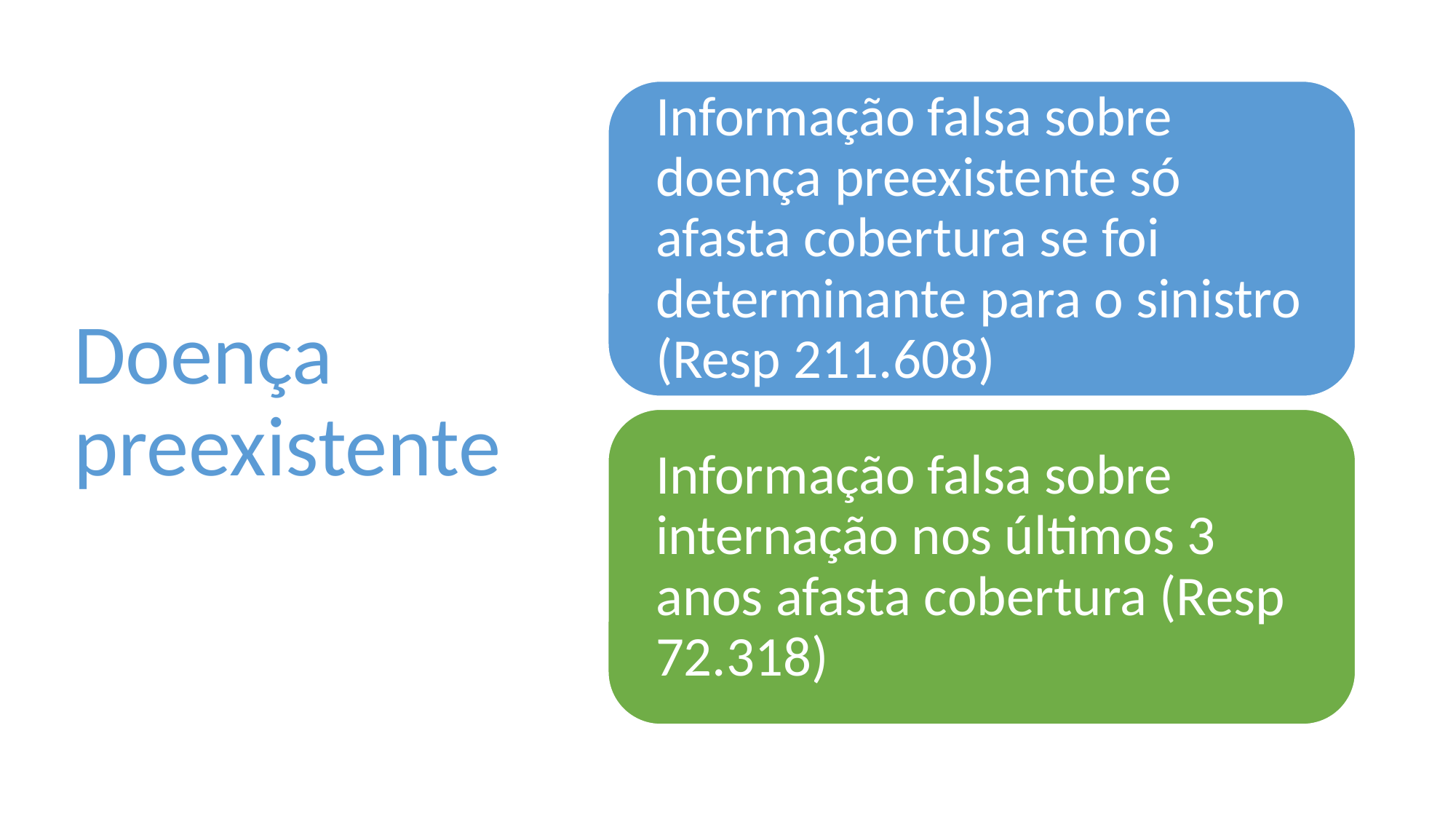

# Doença preexistente
Informação falsa sobre doença preexistente só afasta cobertura se foi determinante para o sinistro (Resp 211.608)
Informação falsa sobre internação nos últimos 3 anos afasta cobertura (Resp 72.318)